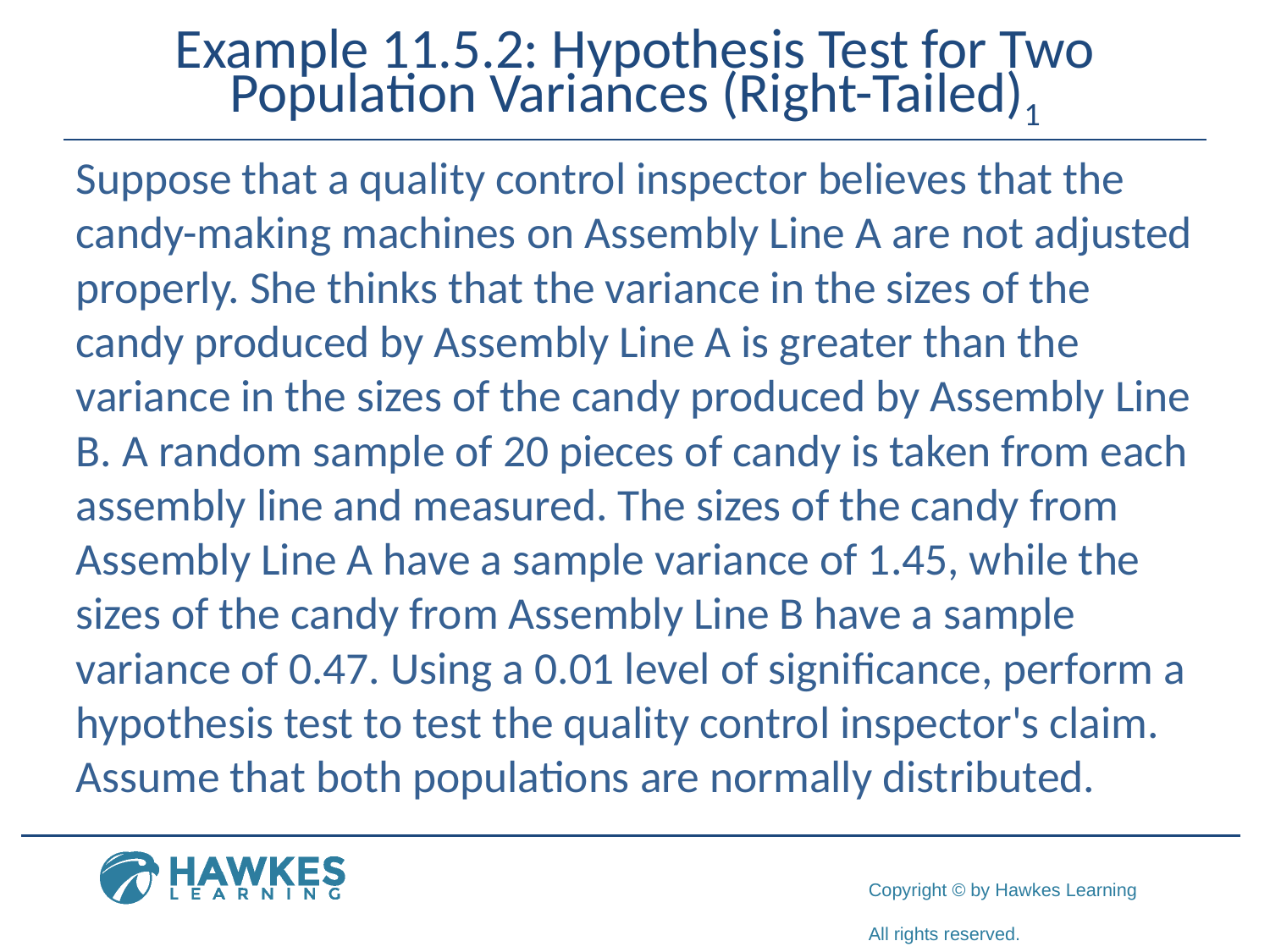

# Example 11.5.2: Hypothesis Test for Two Population Variances (Right-Tailed)1
Suppose that a quality control inspector believes that the candy-making machines on Assembly Line A are not adjusted properly. She thinks that the variance in the sizes of the candy produced by Assembly Line A is greater than the variance in the sizes of the candy produced by Assembly Line B. A random sample of 20 pieces of candy is taken from each assembly line and measured. The sizes of the candy from Assembly Line A have a sample variance of 1.45, while the sizes of the candy from Assembly Line B have a sample variance of 0.47. Using a 0.01 level of significance, perform a hypothesis test to test the quality control inspector's claim. Assume that both populations are normally distributed.